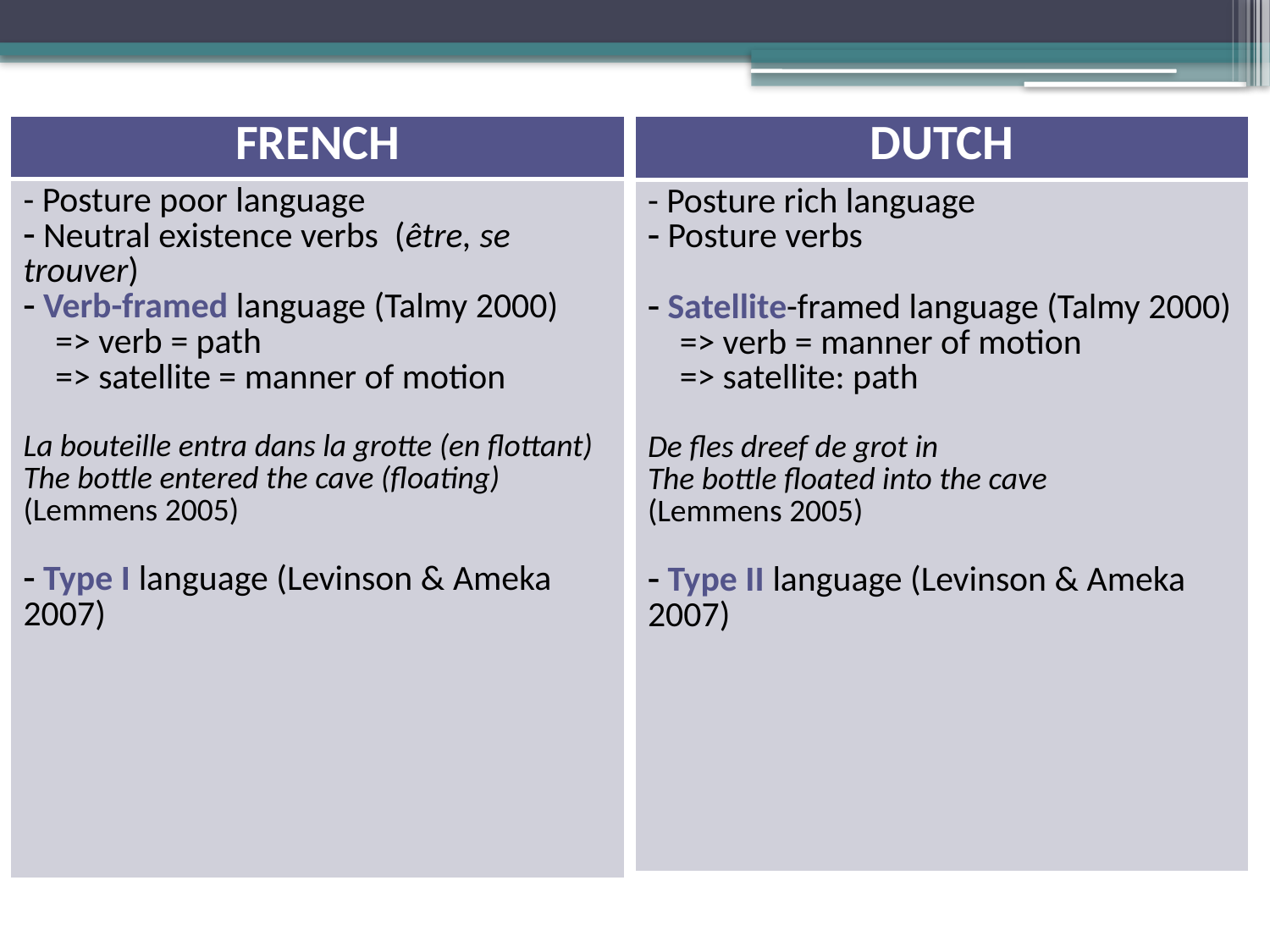

| FRENCH |
| --- |
| - Posture poor language Neutral existence verbs (être, se trouver) Verb-framed language (Talmy 2000) => verb = path => satellite = manner of motion La bouteille entra dans la grotte (en flottant) The bottle entered the cave (floating) (Lemmens 2005) Type I language (Levinson & Ameka 2007) |
| DUTCH |
| --- |
| - Posture rich language Posture verbs Satellite-framed language (Talmy 2000) => verb = manner of motion => satellite: path De fles dreef de grot in The bottle floated into the cave (Lemmens 2005) Type II language (Levinson & Ameka 2007) |